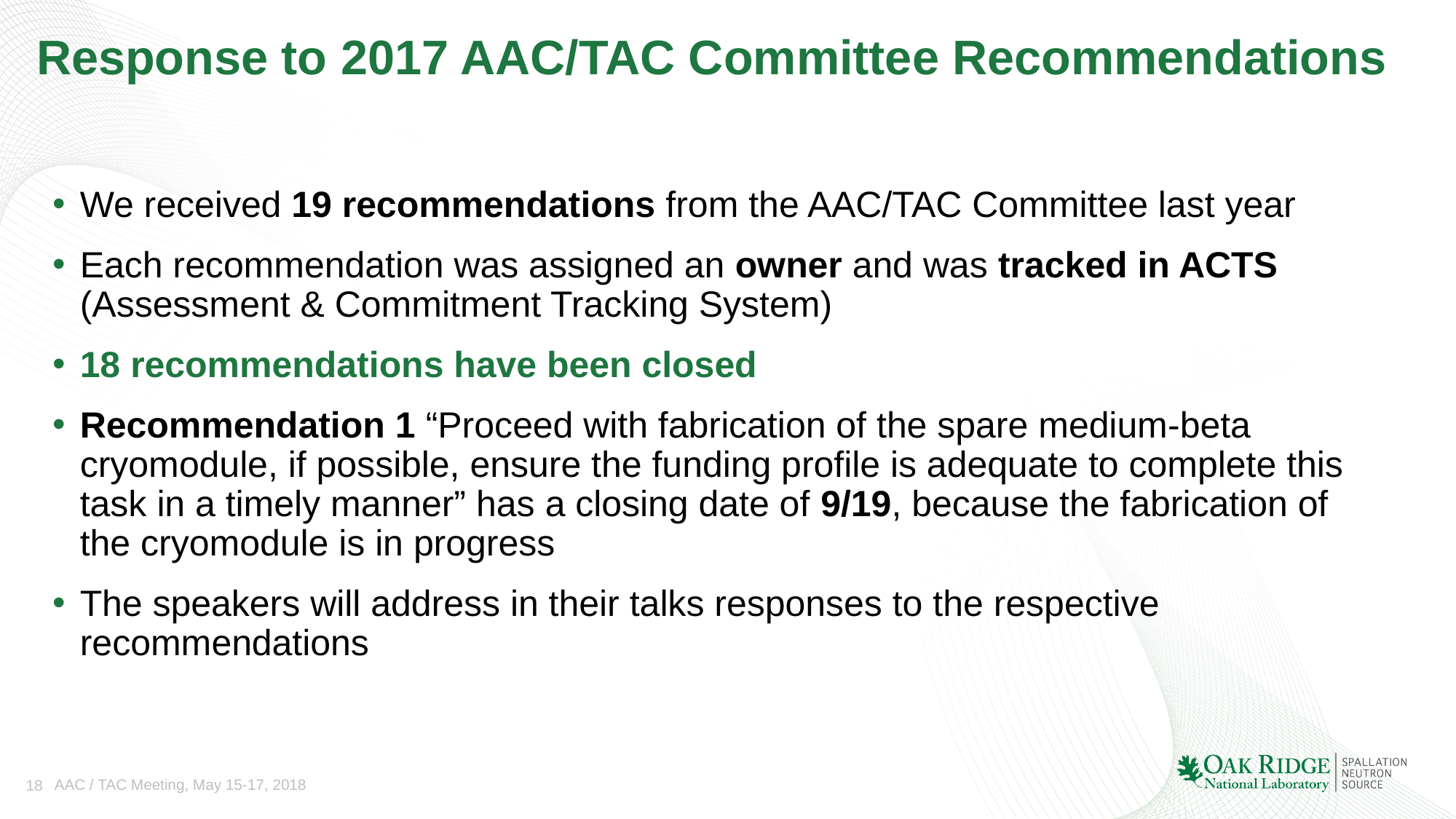

# Response to 2017 AAC/TAC Committee Recommendations
We received 19 recommendations from the AAC/TAC Committee last year
Each recommendation was assigned an owner and was tracked in ACTS (Assessment & Commitment Tracking System)
18 recommendations have been closed
Recommendation 1 “Proceed with fabrication of the spare medium-beta cryomodule, if possible, ensure the funding profile is adequate to complete this task in a timely manner” has a closing date of 9/19, because the fabrication of the cryomodule is in progress
The speakers will address in their talks responses to the respective recommendations